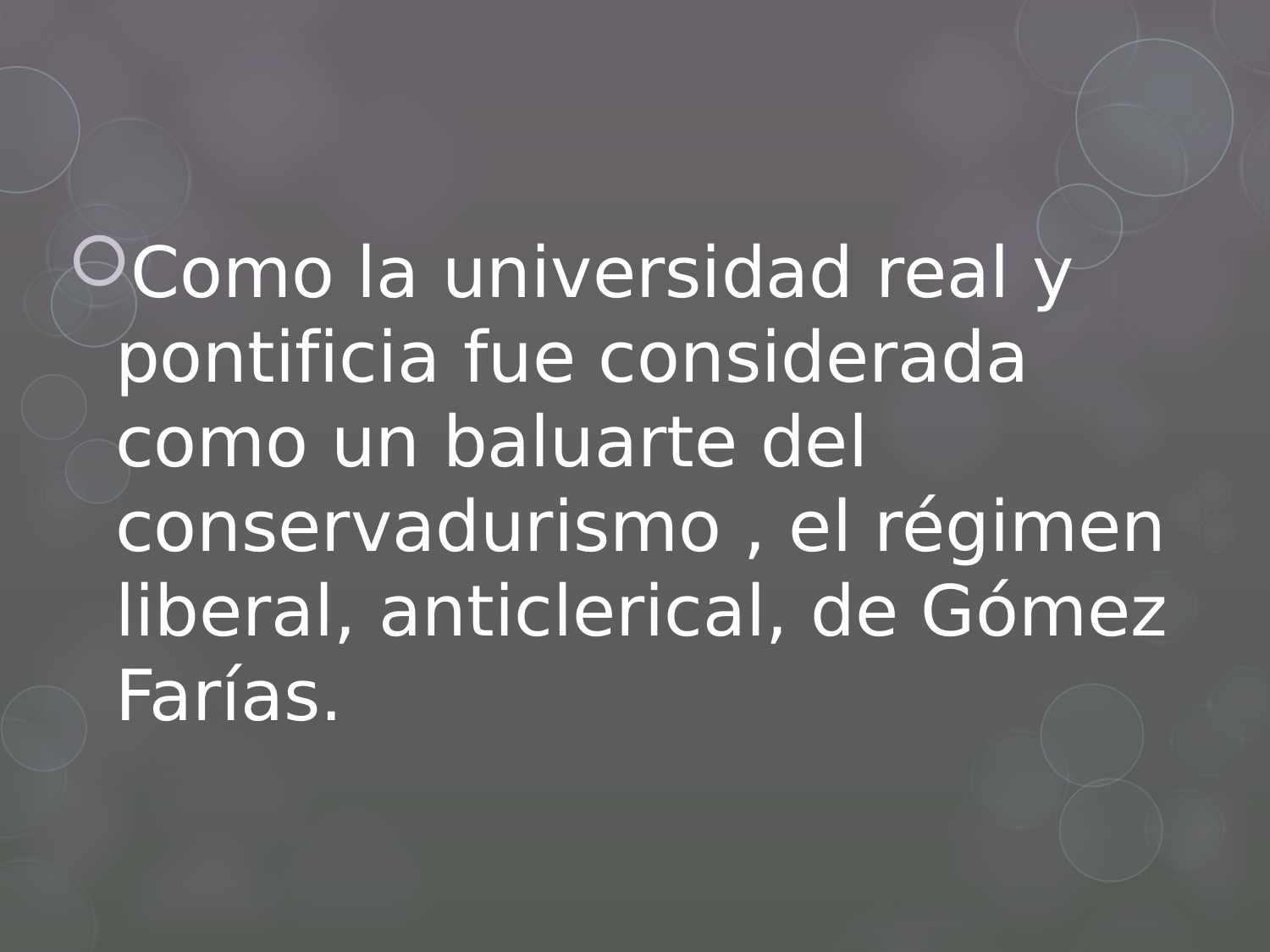

Como la universidad real y pontificia fue considerada como un baluarte del conservadurismo , el régimen liberal, anticlerical, de Gómez Farías.